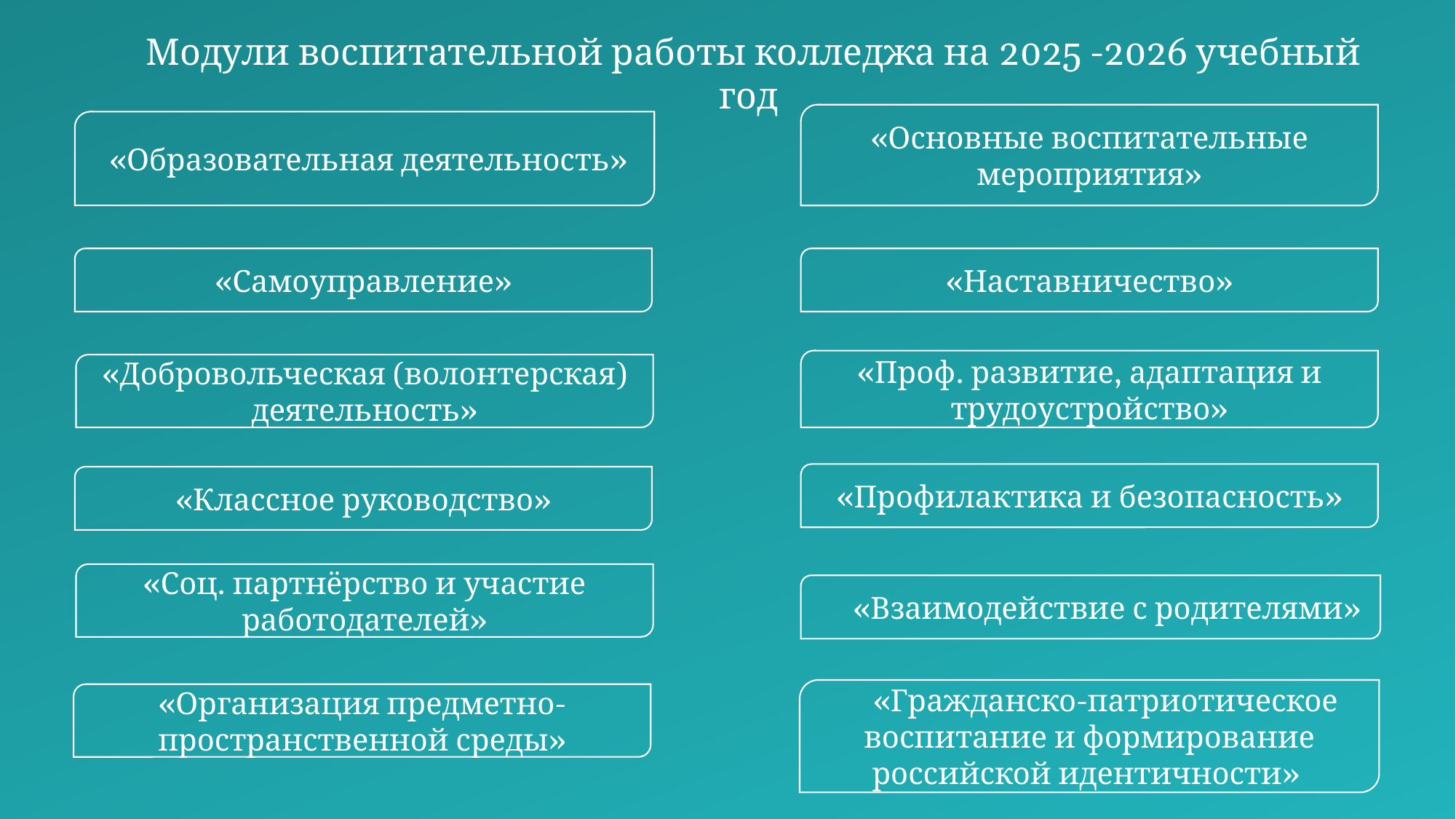

Модули воспитательной работы колледжа на 2025 -2026 учебный год
«Основные воспитательные мероприятия»
 «Образовательная деятельность»
«Самоуправление»
«Наставничество»
«Проф. развитие, адаптация и трудоустройство»
«Добровольческая (волонтерская) деятельность»
«Профилактика и безопасность»
«Классное руководство»
«Соц. партнёрство и участие работодателей»
«Взаимодействие с родителями»
«Гражданско-патриотическое воспитание и формирование российской идентичности»
«Организация предметно-пространственной среды»